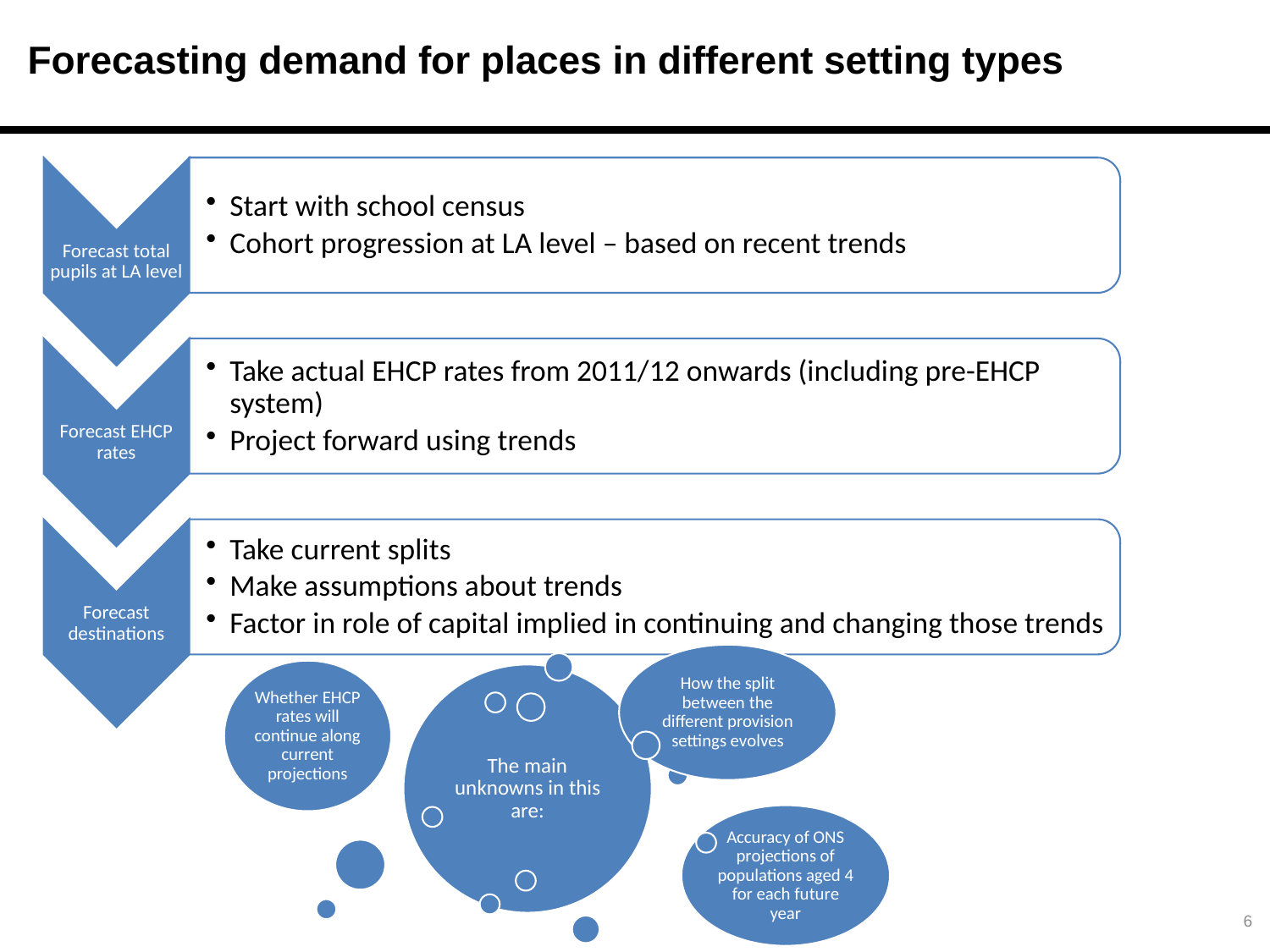

# Forecasting demand for places in different setting types
Forecast total pupils at LA level
Start with school census
Cohort progression at LA level – based on recent trends
Forecast EHCP rates
Take actual EHCP rates from 2011/12 onwards (including pre-EHCP system)
Project forward using trends
Forecast destinations
Take current splits
Make assumptions about trends
Factor in role of capital implied in continuing and changing those trends

The main unknowns in this are:
Whether EHCP rates will continue along current projections
How the split between the different provision settings evolves
Accuracy of ONS projections of populations aged 4 for each future year
6